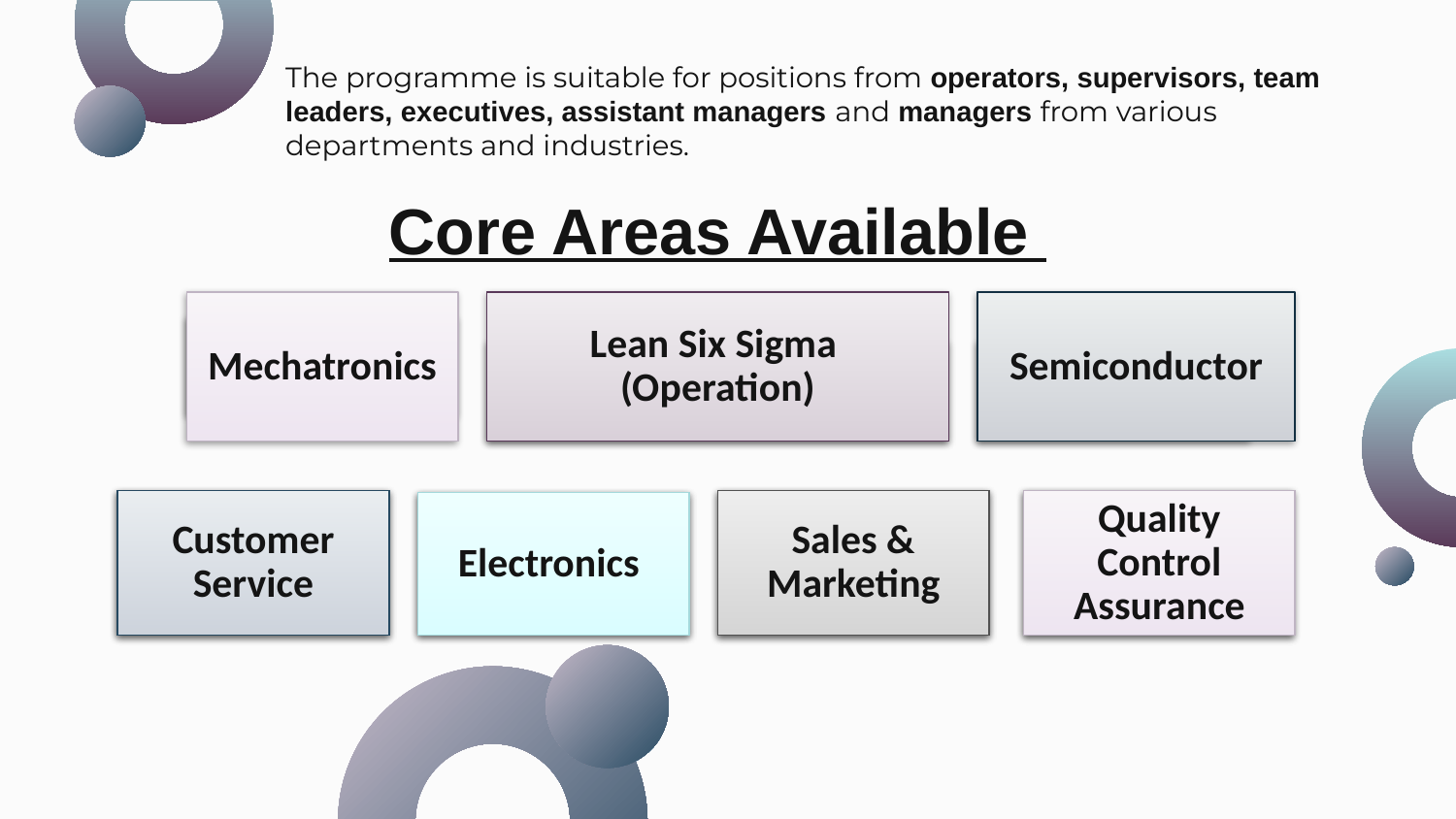

# The programme is suitable for positions from operators, supervisors, team leaders, executives, assistant managers and managers from various departments and industries.
Core Areas Available
Mechatronics

Lean Six Sigma
(Operation)
Semiconductor

Quality Control Assurance

Customer Service

Sales & Marketing

Electronics